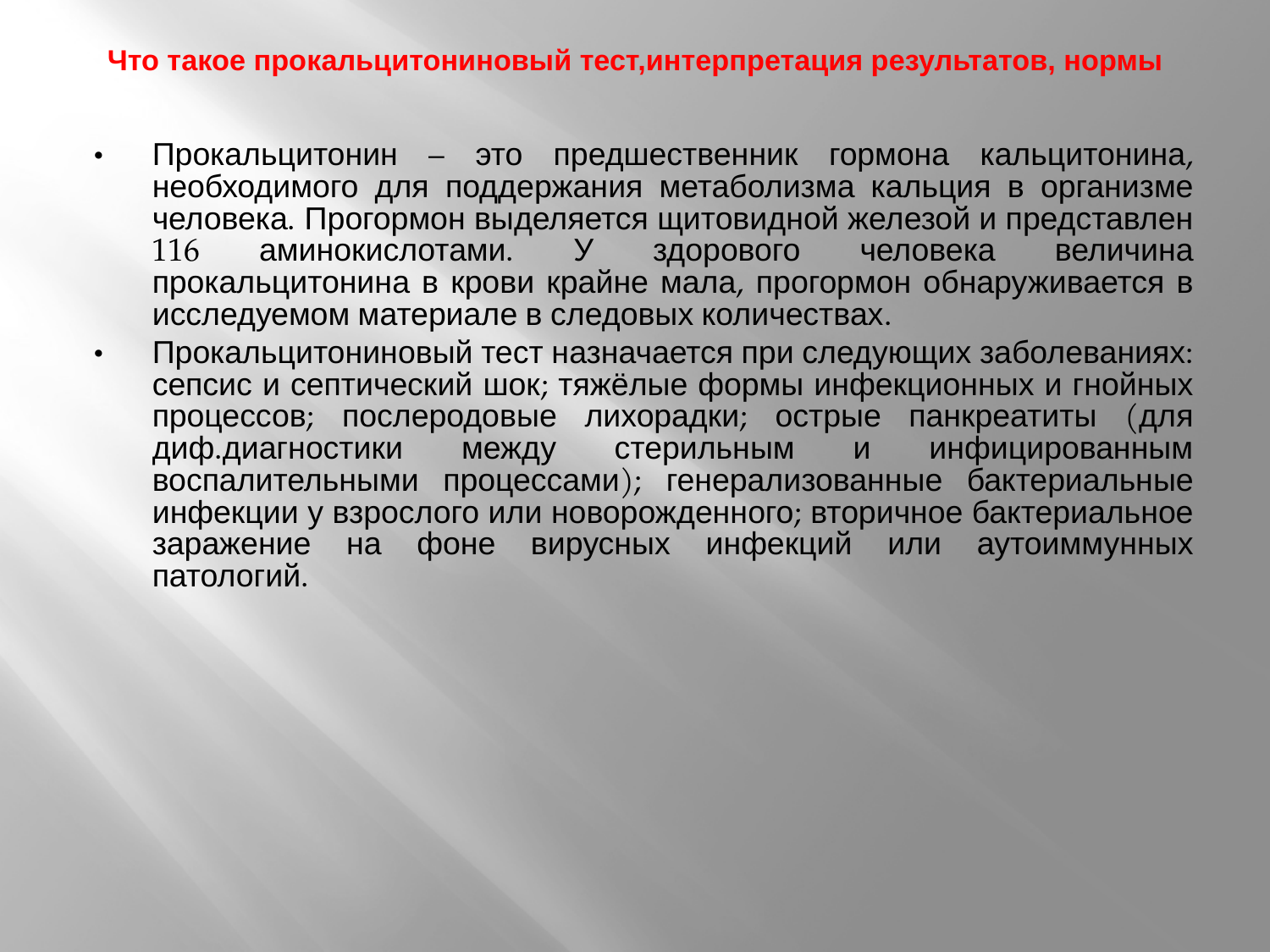

# Что такое прокальцитониновый тест,интерпретация результатов, нормы
Прокальцитонин – это предшественник гормона кальцитонина, необходимого для поддержания метаболизма кальция в организме человека. Прогормон выделяется щитовидной железой и представлен 116 аминокислотами. У здорового человека величина прокальцитонина в крови крайне мала, прогормон обнаруживается в исследуемом материале в следовых количествах.
Прокальцитониновый тест назначается при следующих заболеваниях: сепсис и септический шок; тяжёлые формы инфекционных и гнойных процессов; послеродовые лихорадки; острые панкреатиты (для диф.диагностики между стерильным и инфицированным воспалительными процессами); генерализованные бактериальные инфекции у взрослого или новорожденного; вторичное бактериальное заражение на фоне вирусных инфекций или аутоиммунных патологий.